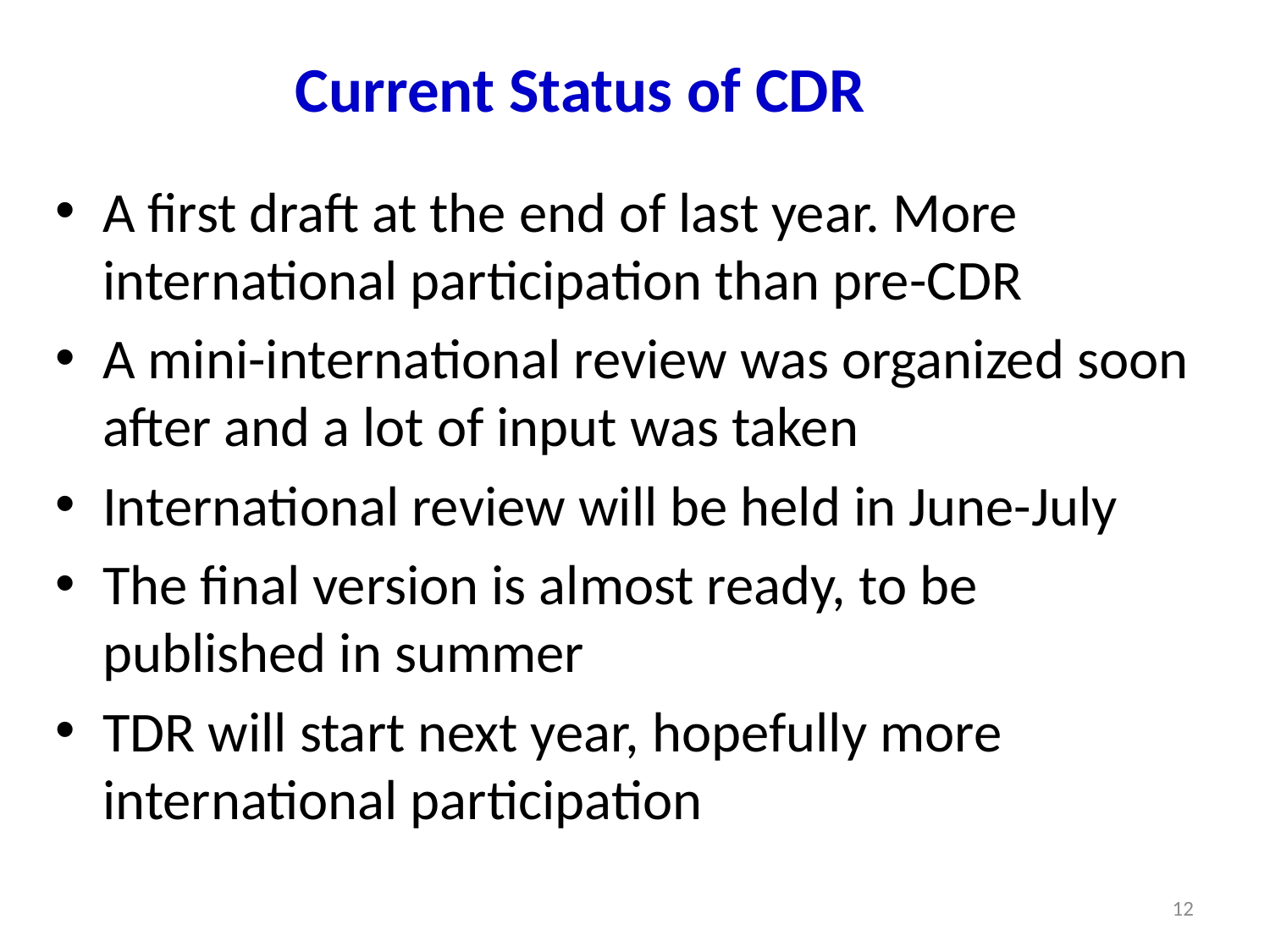

Current Status of CDR
A first draft at the end of last year. More international participation than pre-CDR
A mini-international review was organized soon after and a lot of input was taken
International review will be held in June-July
The final version is almost ready, to be published in summer
TDR will start next year, hopefully more international participation
12